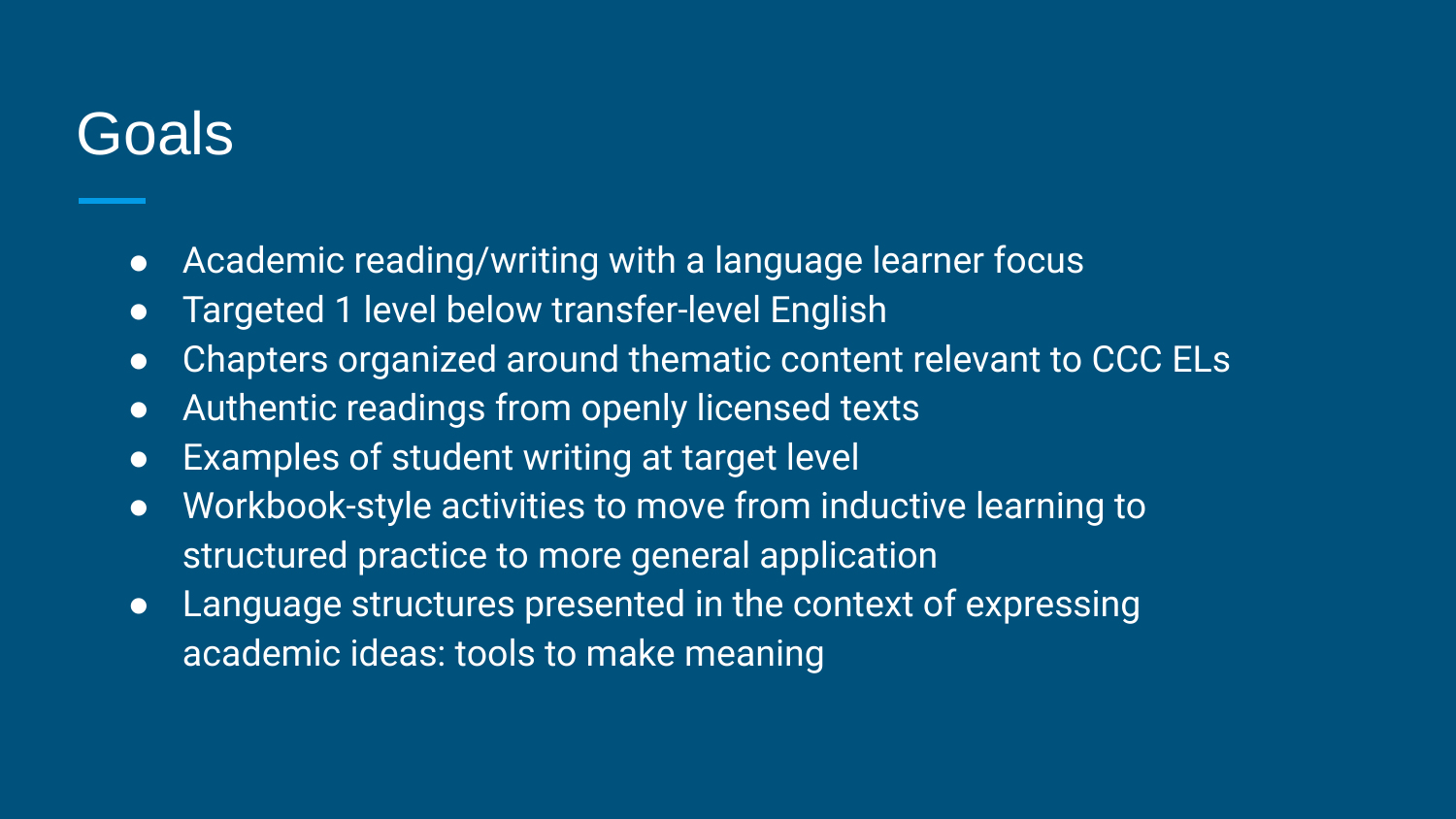

# Goals
Academic reading/writing with a language learner focus
Targeted 1 level below transfer-level English
Chapters organized around thematic content relevant to CCC ELs
Authentic readings from openly licensed texts
Examples of student writing at target level
Workbook-style activities to move from inductive learning to structured practice to more general application
Language structures presented in the context of expressing academic ideas: tools to make meaning